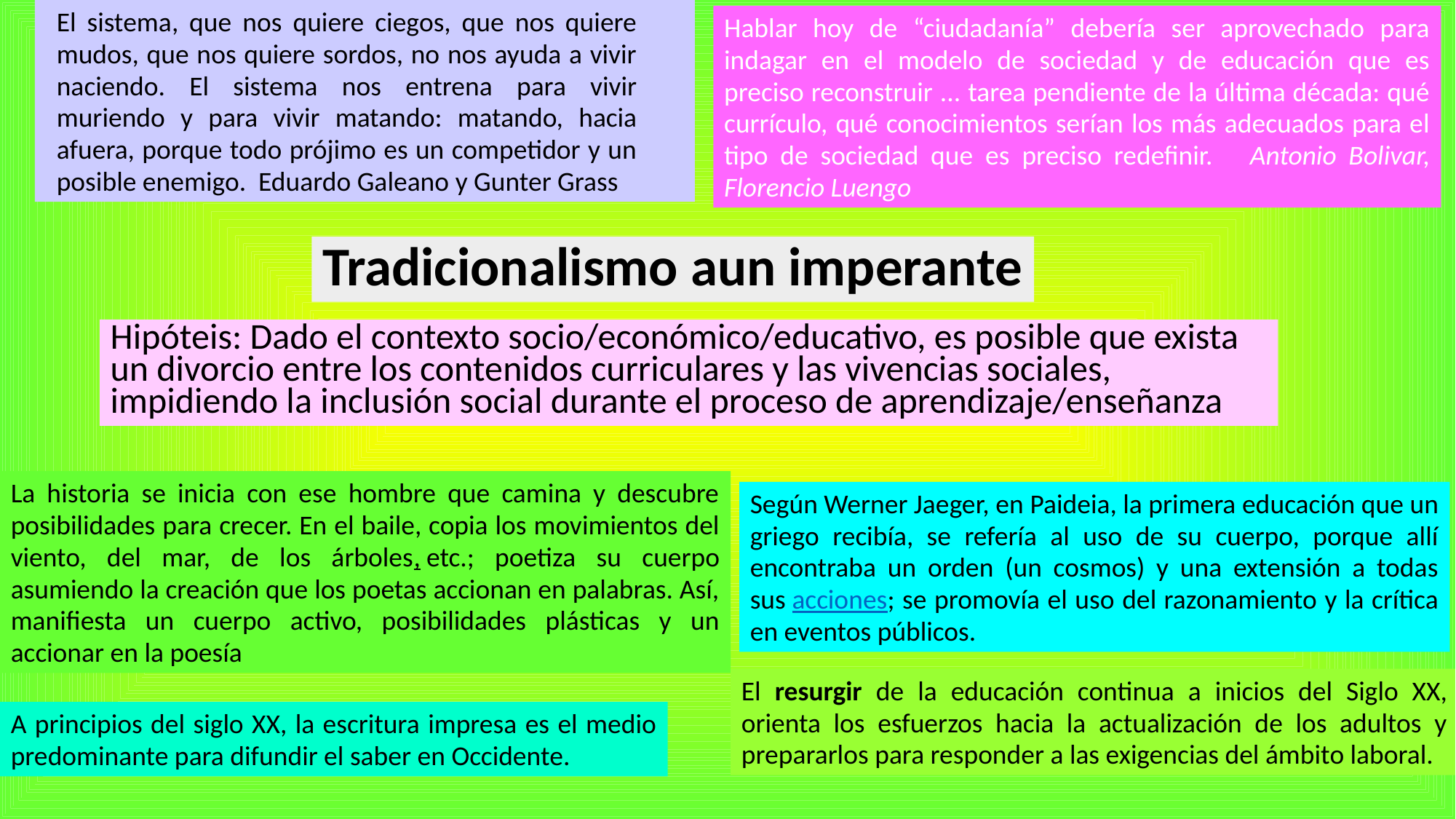

El sistema, que nos quiere ciegos, que nos quiere mudos, que nos quiere sordos, no nos ayuda a vivir naciendo. El sistema nos entrena para vivir muriendo y para vivir matando: matando, hacia afuera, porque todo prójimo es un competidor y un posible enemigo.  Eduardo Galeano y Gunter Grass
Hablar hoy de “ciudadanía” debería ser aprovechado para indagar en el modelo de sociedad y de educación que es preciso reconstruir ... tarea pendiente de la última década: qué currículo, qué conocimientos serían los más adecuados para el tipo de sociedad que es preciso redefinir.   Antonio Bolivar, Florencio Luengo
Tradicionalismo aun imperante
Hipóteis: Dado el contexto socio/económico/educativo, es posible que exista un divorcio entre los contenidos curriculares y las vivencias sociales, impidiendo la inclusión social durante el proceso de aprendizaje/enseñanza
La historia se inicia con ese hombre que camina y descubre posibilidades para crecer. En el baile, copia los movimientos del viento, del mar, de los árboles, etc.; poetiza su cuerpo asumiendo la creación que los poetas accionan en palabras. Así, manifiesta un cuerpo activo, posibilidades plásticas y un accionar en la poesía
Según Werner Jaeger, en Paideia, la primera educación que un griego recibía, se refería al uso de su cuerpo, porque allí encontraba un orden (un cosmos) y una extensión a todas sus acciones; se promovía el uso del razonamiento y la crítica en eventos públicos.
El resurgir de la educación continua a inicios del Siglo XX, orienta los esfuerzos hacia la actualización de los adultos y prepararlos para responder a las exigencias del ámbito laboral.
A principios del siglo XX, la escritura impresa es el medio predominante para difundir el saber en Occidente.